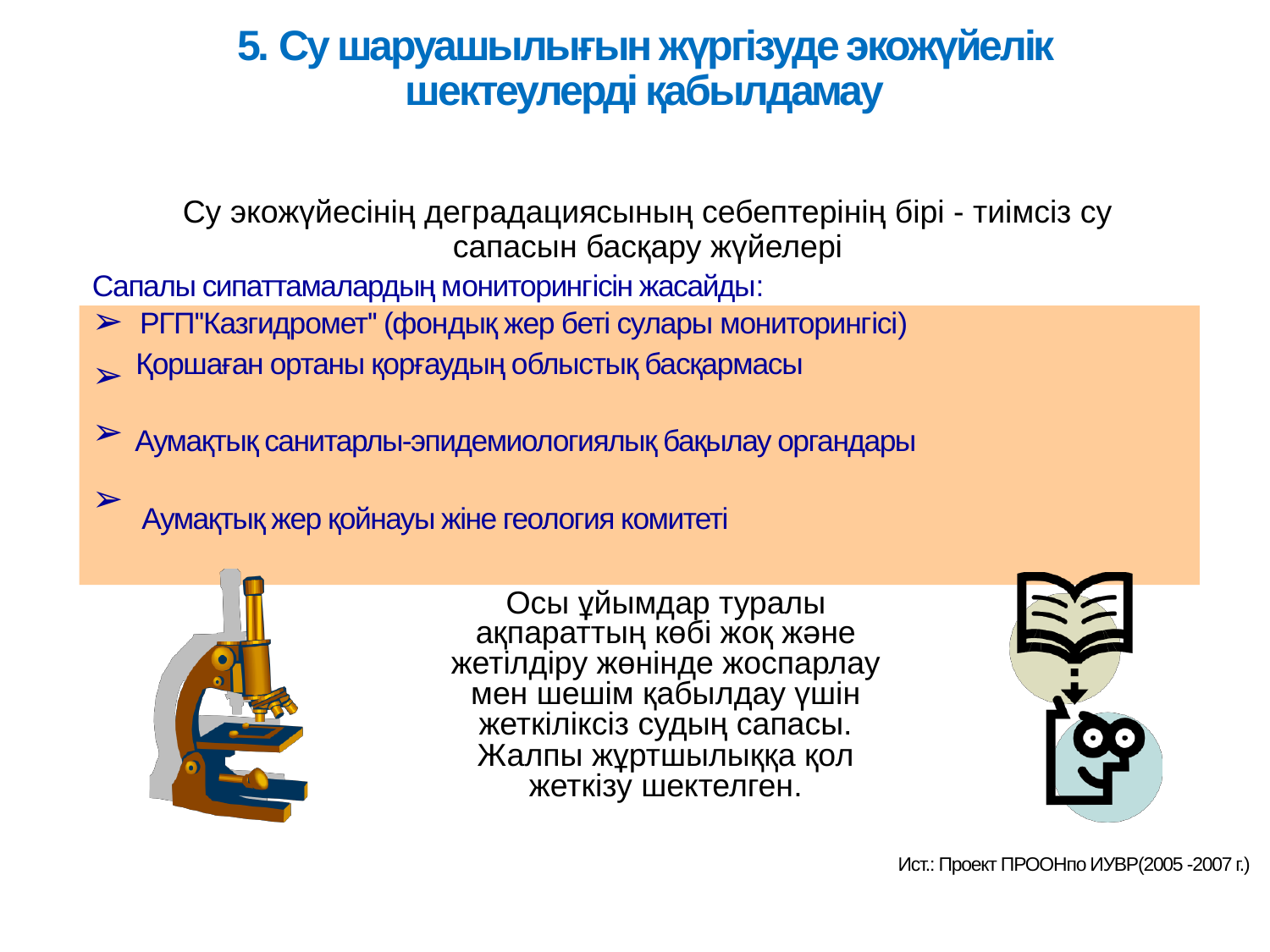

5. Су шаруашылығын жүргізуде экожүйелік шектеулерді қабылдамау

Су экожүйесінің деградациясының себептерінің бірі - тиімсіз су сапасын басқару жүйелері
Сапалы сипаттамалардың мониторингісін жасайды:
➢ РГП''Казгидромет'' (фондық жер беті сулары мониторингісі)
      Қоршаған ортаны қорғаудың облыстық басқармасы

      Аумақтық санитарлы-эпидемиологиялық бақылау органдары

       Аумақтық жер қойнауы жіне геология комитеті

➢
➢
➢

Осы ұйымдар туралы ақпараттың көбі жоқ және жетілдіру жөнінде жоспарлау мен шешім қабылдау үшін жеткіліксіз судың сапасы. Жалпы жұртшылыққа қол жеткізу шектелген.
Ист.: Проект ПРООНпо ИУВР(2005 -2007 г.)